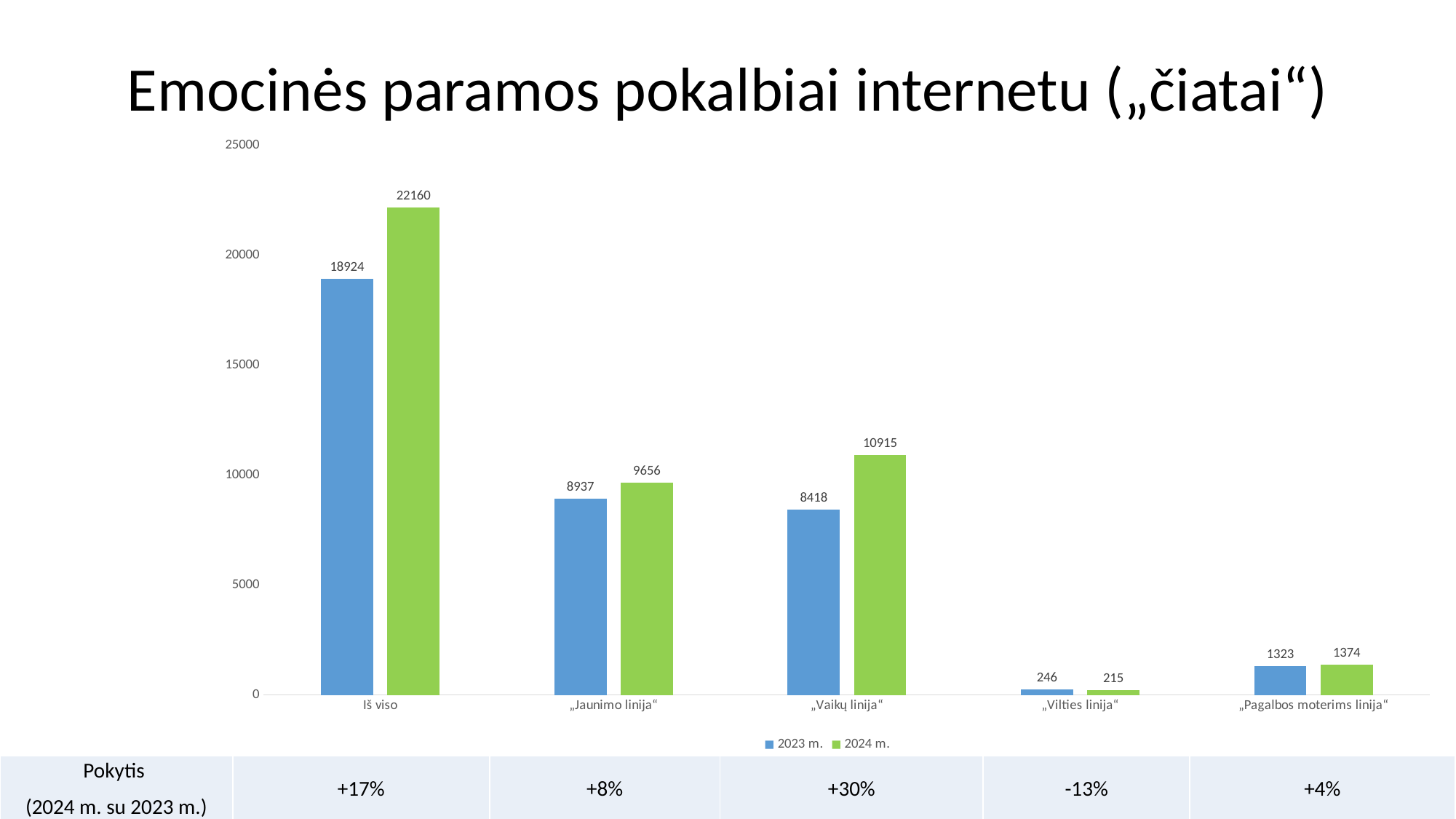

# Emocinės paramos pokalbiai internetu („čiatai“)

### Chart

| Category | 2023 m. | 2024 m. |
|---|---|---|
| Iš viso | 18924.0 | 22160.0 |
| „Jaunimo linija“ | 8937.0 | 9656.0 |
| „Vaikų linija“ | 8418.0 | 10915.0 |
| „Vilties linija“ | 246.0 | 215.0 |
| „Pagalbos moterims linija“ | 1323.0 | 1374.0 |
| Pokytis (2024 m. su 2023 m.) | +17% | +8% | +30% | -13% | +4% |
| --- | --- | --- | --- | --- | --- |